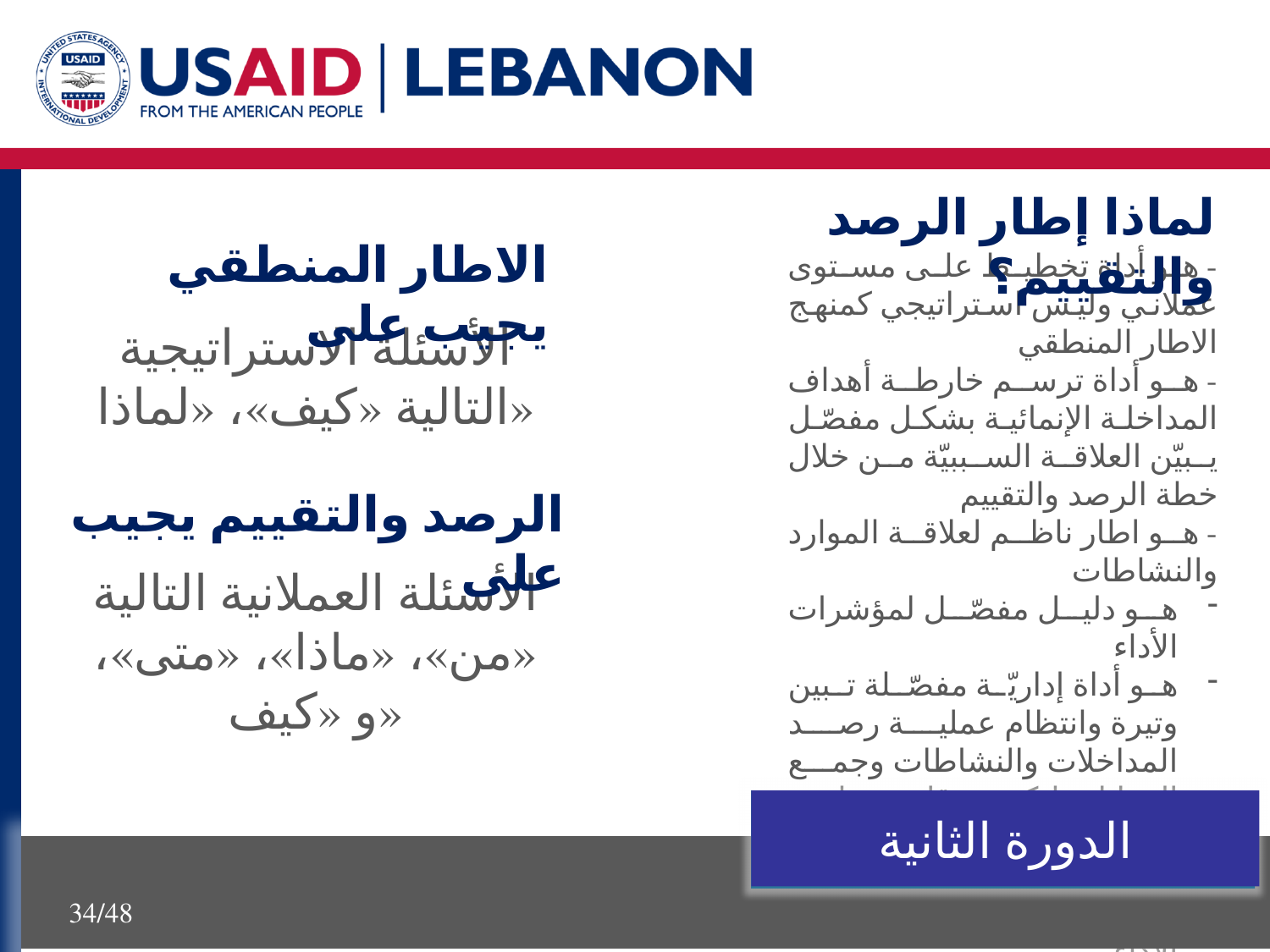

لماذا إطار الرصد والتقييم؟
الاطار المنطقي يجيب على
- هو أداة تخطيط على مستوى عملاني وليس استراتيجي كمنهج الاطار المنطقي
- هو أداة ترسم خارطة أهداف المداخلة الإنمائية بشكل مفصّل يبيّن العلاقة السببيّة من خلال خطة الرصد والتقييم
- هو اطار ناظم لعلاقة الموارد والنشاطات
هو دليل مفصّل لمؤشرات الأداء
هو أداة إداريّة مفصّلة تبين وتيرة وانتظام عملية رصد المداخلات والنشاطات وجمع البيانات لتكوين قاعدة بيانية تسمح فيما بعد بالقيام بعملية التقييم
تأريخ تطور بيانات مؤشرات الأداء
تحديد مسؤولية جمع البيانات وتحليلها في عملية الرصد والتقييم
الأسئلة الاستراتيجية التالية «كيف»، «لماذا»
الرصد والتقييم يجيب على
الأسئلة العملانية التالية «من»، «ماذا»، «متى»، و «كيف»

الدورة الثانية

34/48